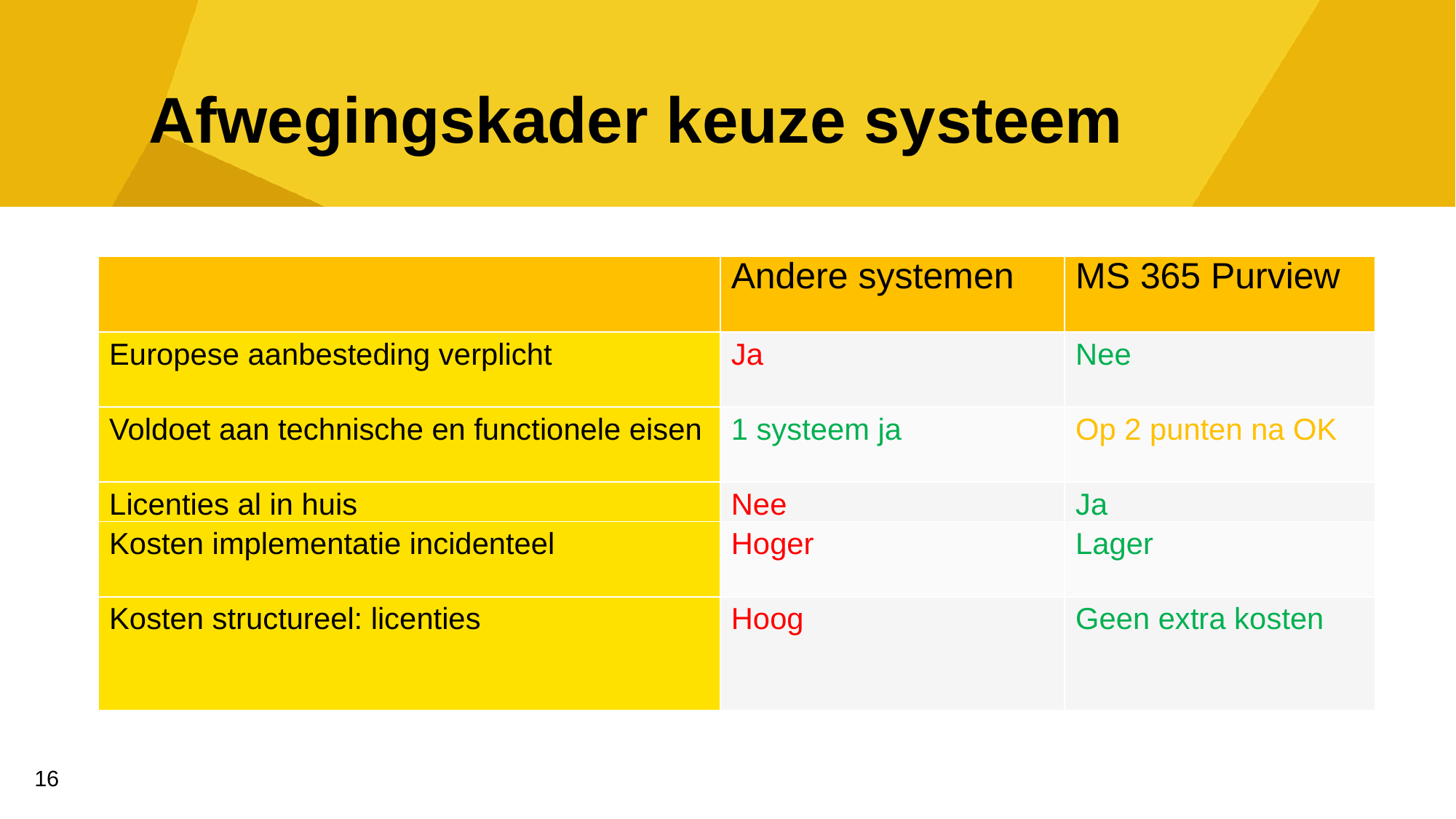

# Afwegingskader keuze systeem

|  | Andere systemen | MS 365 Purview |
| --- | --- | --- |
| Europese aanbesteding verplicht | Ja | Nee |
| Voldoet aan technische en functionele eisen | 1 systeem ja | Op 2 punten na OK |
| Licenties al in huis | Nee | Ja |
| Kosten implementatie incidenteel | Hoger | Lager |
| Kosten structureel: licenties | Hoog | Geen extra kosten |
16